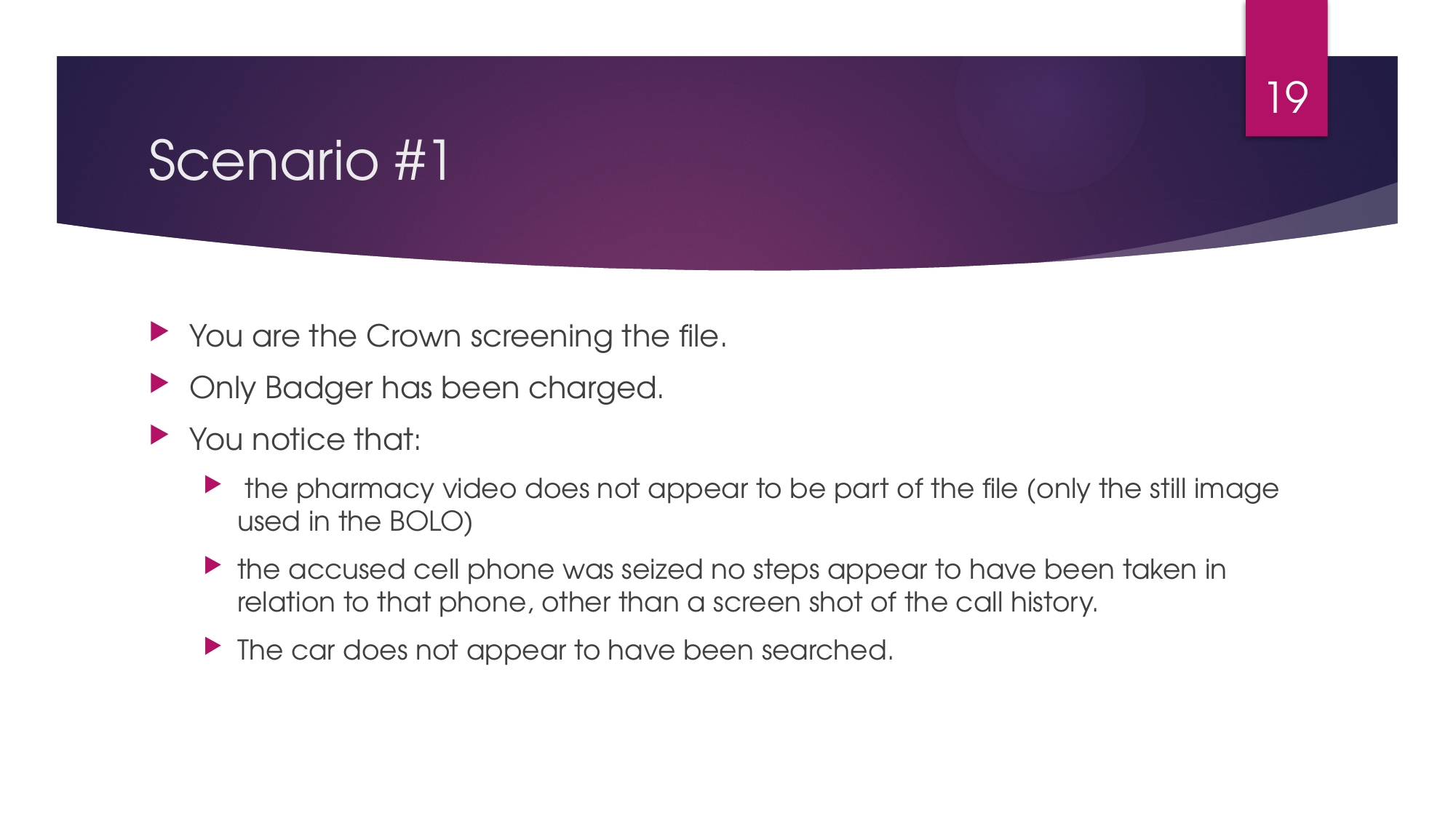

19
# Scenario #1
You are the Crown screening the file.
Only Badger has been charged.
You notice that:
 the pharmacy video does not appear to be part of the file (only the still image used in the BOLO)
the accused cell phone was seized no steps appear to have been taken in relation to that phone, other than a screen shot of the call history.
The car does not appear to have been searched.